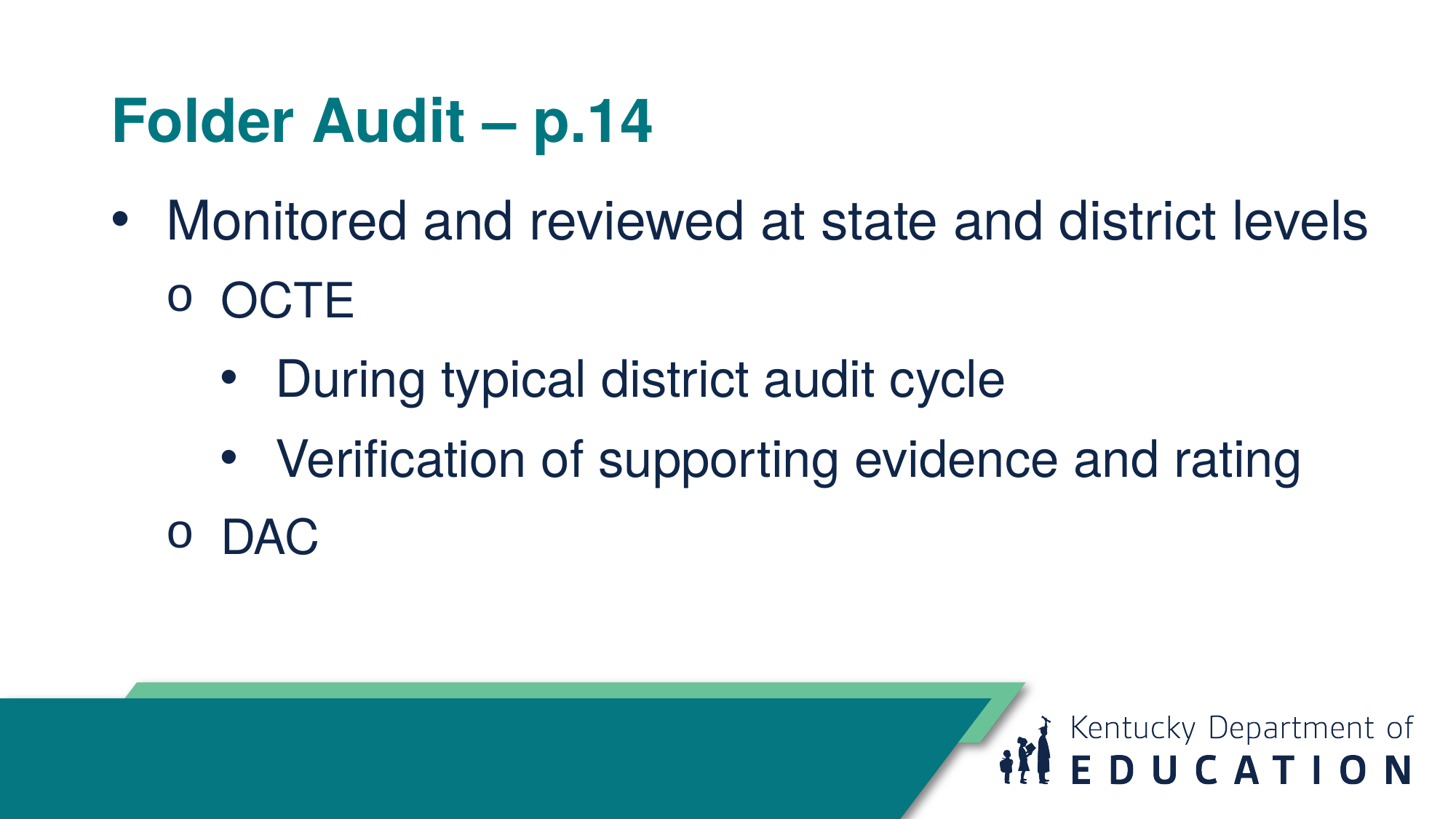

# Folder Audit – p.14
Monitored and reviewed at state and district levels
OCTE
During typical district audit cycle
Verification of supporting evidence and rating
DAC